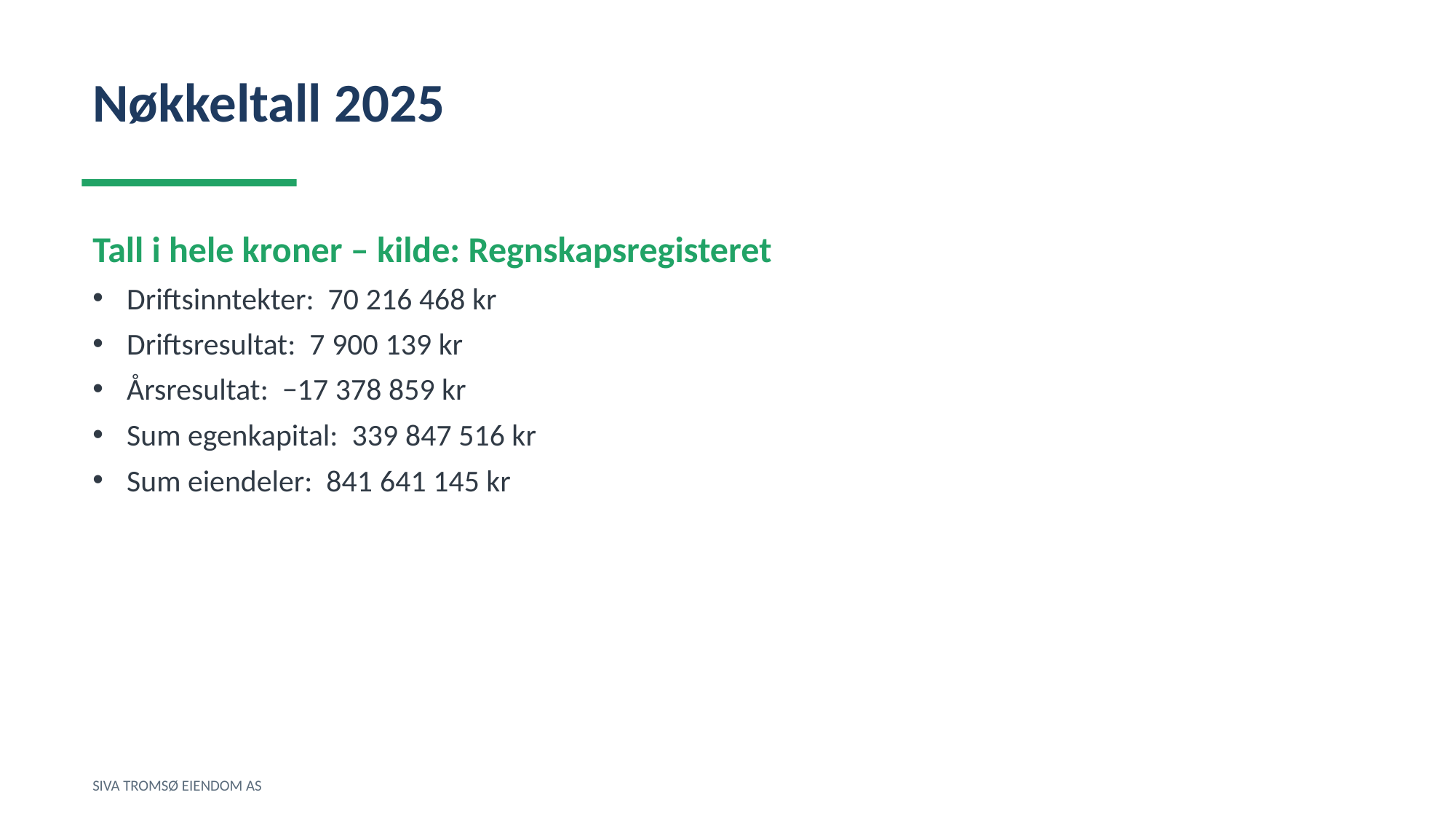

Nøkkeltall 2025

Tall i hele kroner – kilde: Regnskapsregisteret
Driftsinntekter:  70 216 468 kr
Driftsresultat:  7 900 139 kr
Årsresultat:  −17 378 859 kr
Sum egenkapital:  339 847 516 kr
Sum eiendeler:  841 641 145 kr
SIVA TROMSØ EIENDOM AS